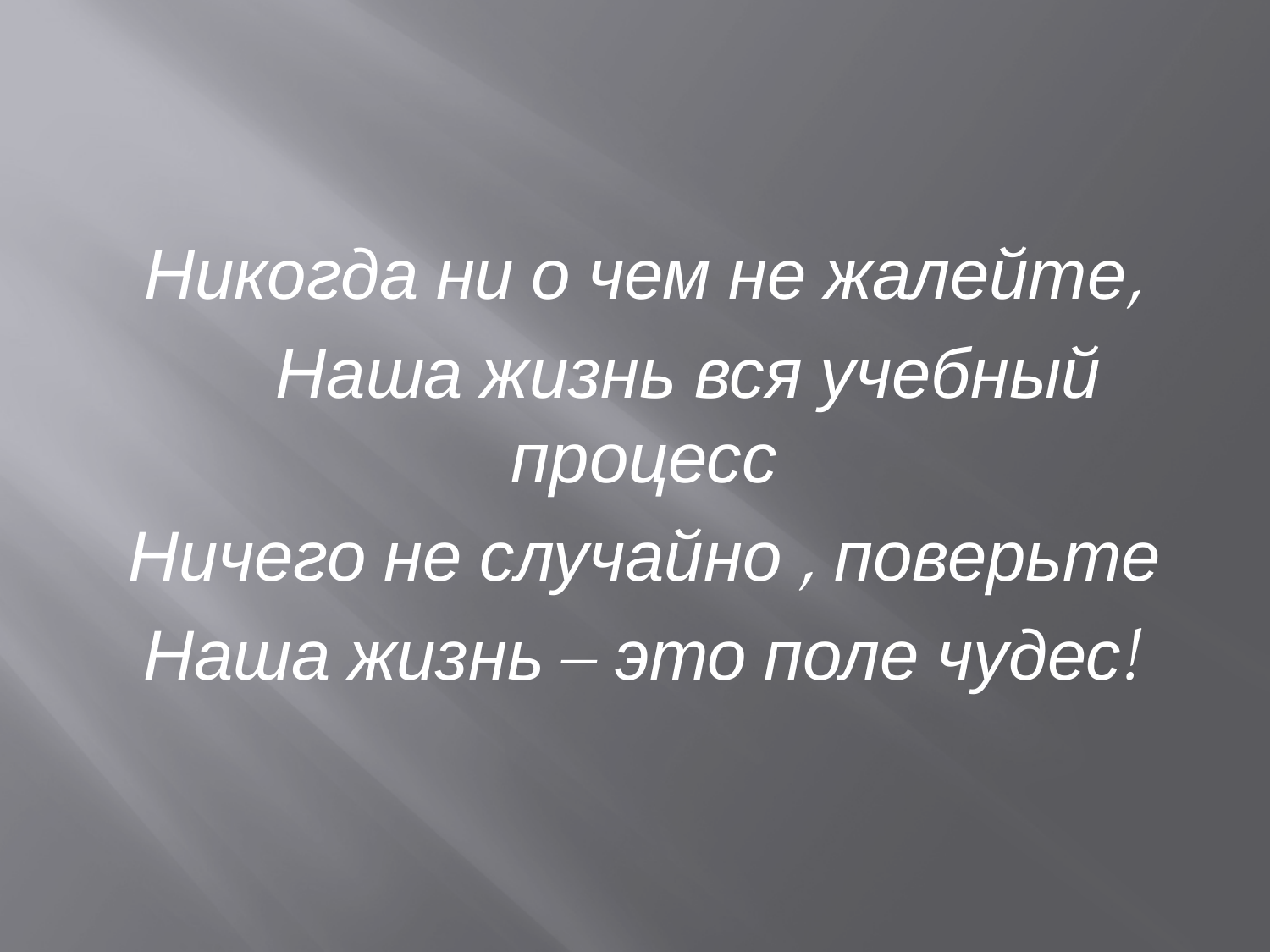

#
Никогда ни о чем не жалейте,
     Наша жизнь вся учебный процесс
Ничего не случайно , поверьте
Наша жизнь – это поле чудес!